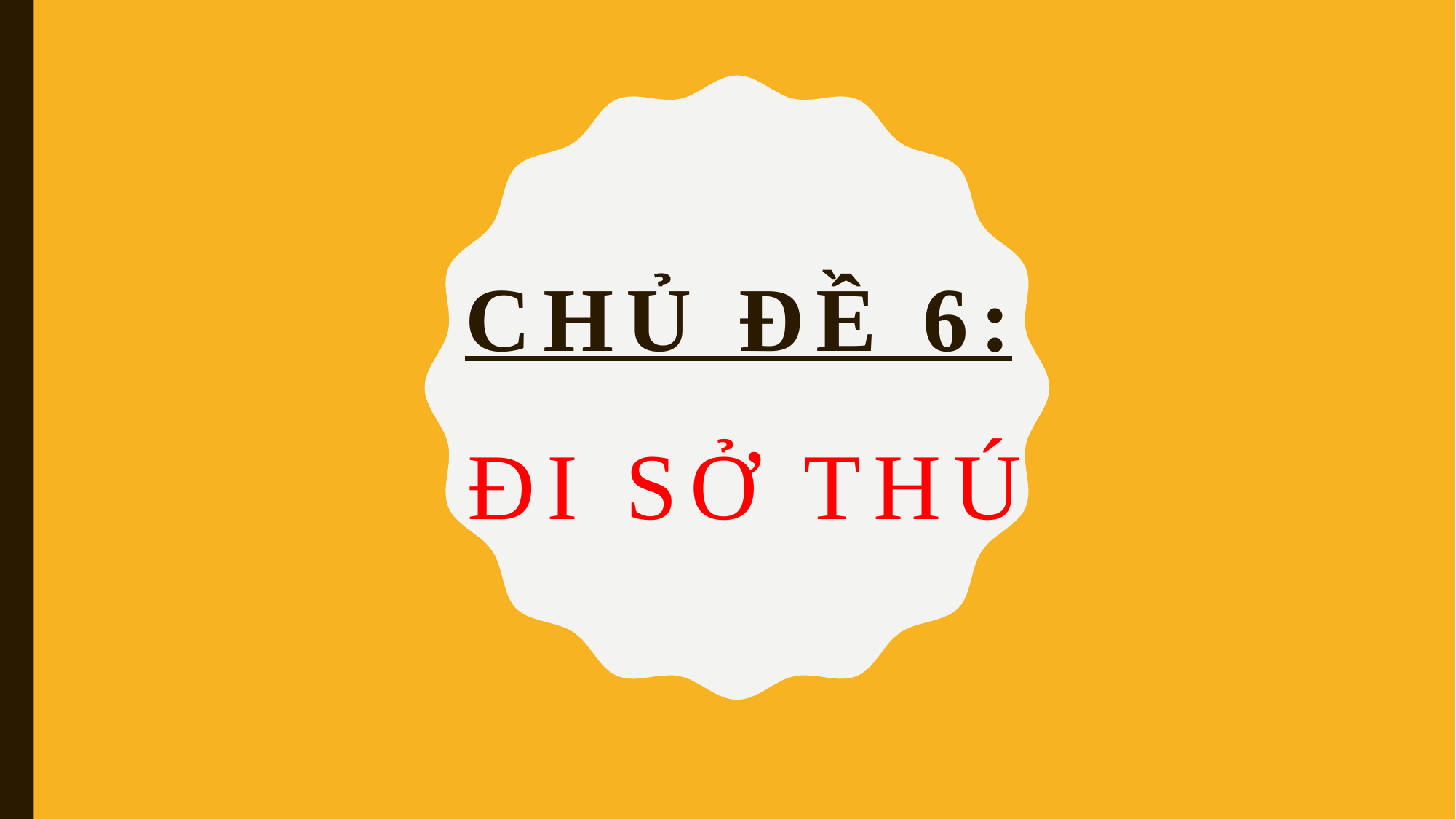

# Chủ đề 6: đi sở thú